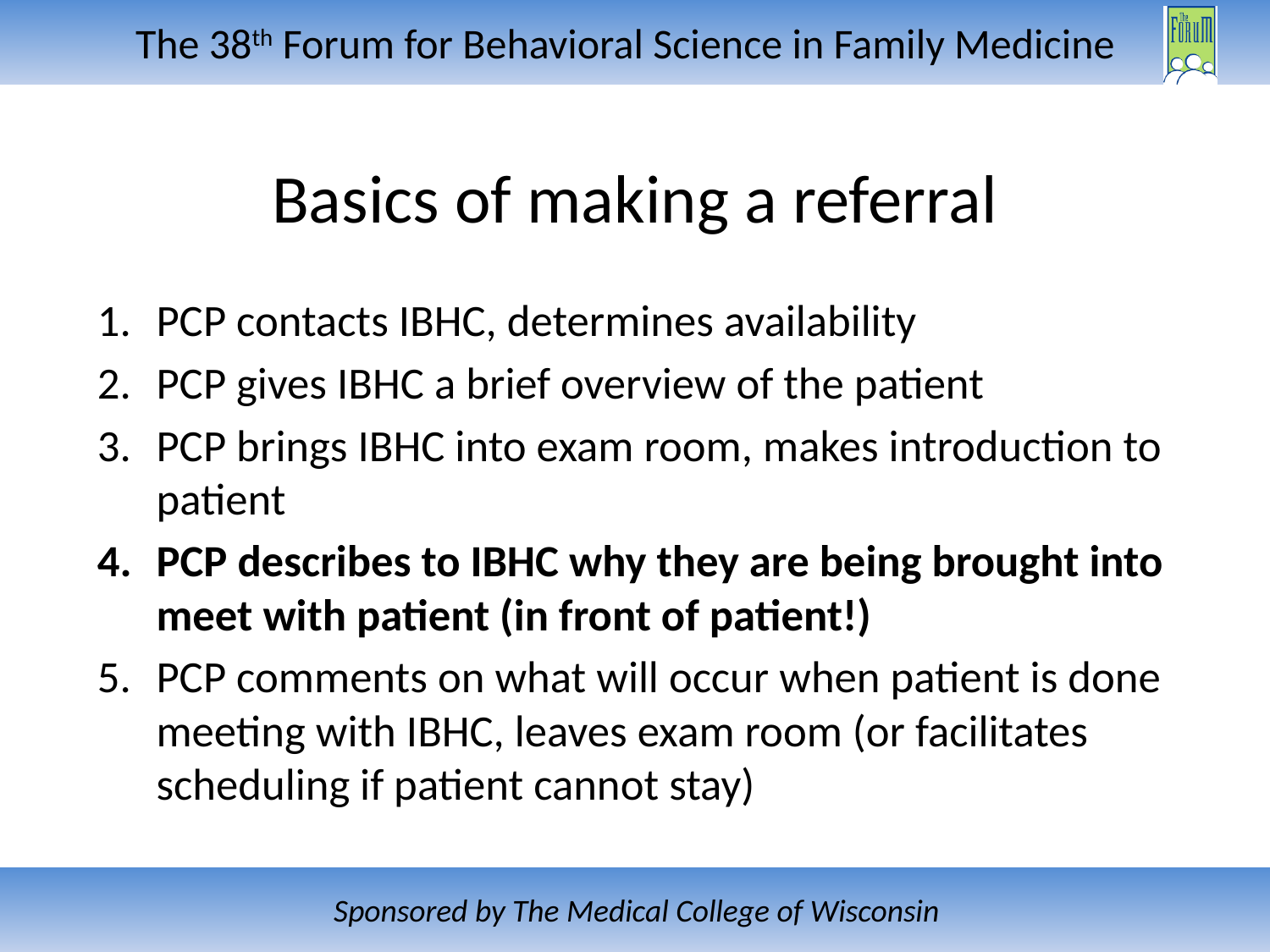

# Basics of making a referral
PCP contacts IBHC, determines availability
PCP gives IBHC a brief overview of the patient
PCP brings IBHC into exam room, makes introduction to patient
PCP describes to IBHC why they are being brought into meet with patient (in front of patient!)
PCP comments on what will occur when patient is done meeting with IBHC, leaves exam room (or facilitates scheduling if patient cannot stay)